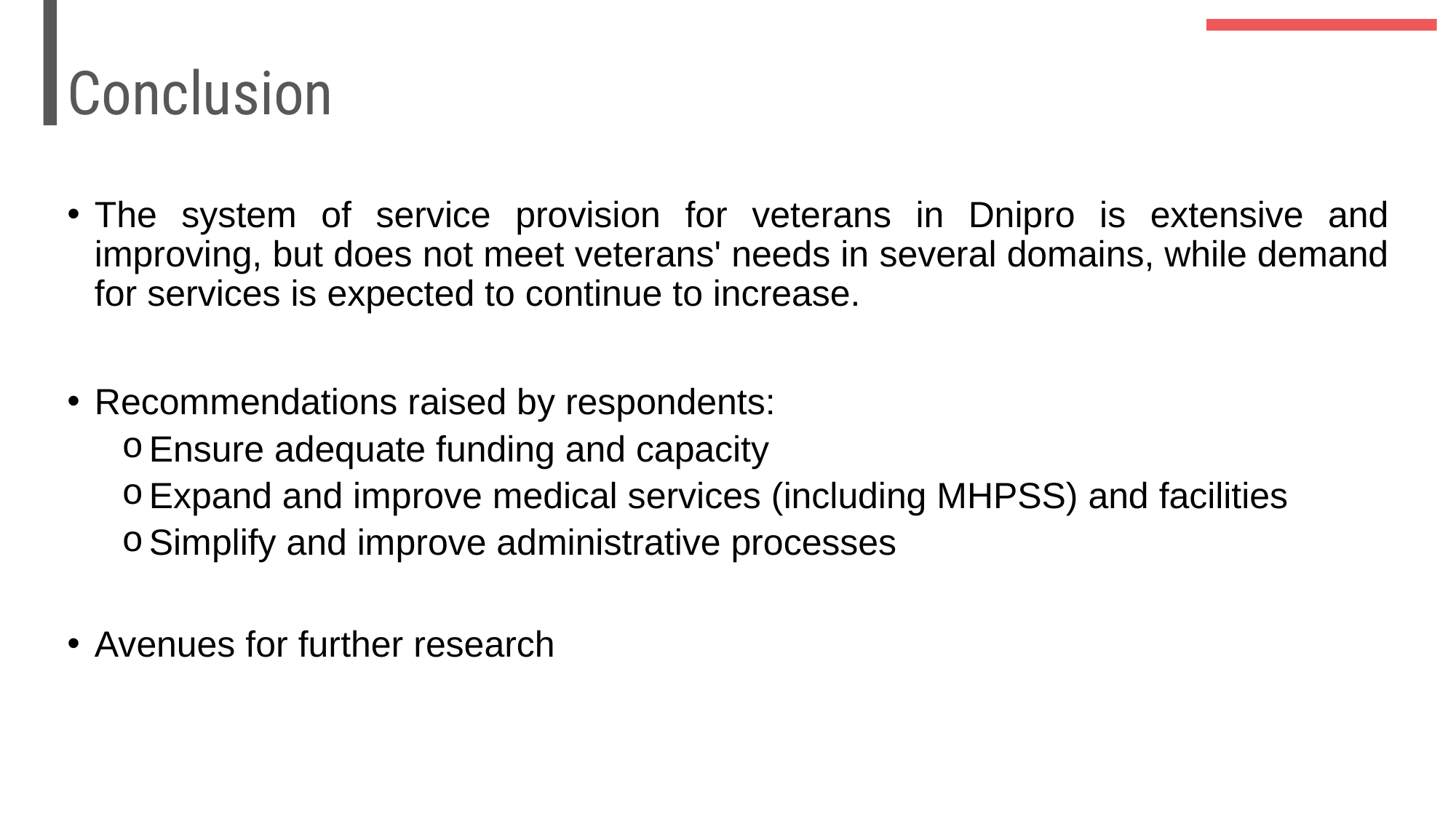

# Conclusion
The system of service provision for veterans in Dnipro is extensive and improving, but does not meet veterans' needs in several domains, while demand for services is expected to continue to increase.

Recommendations raised by respondents:
Ensure adequate funding and capacity
Expand and improve medical services (including MHPSS) and facilities
Simplify and improve administrative processes

Avenues for further research